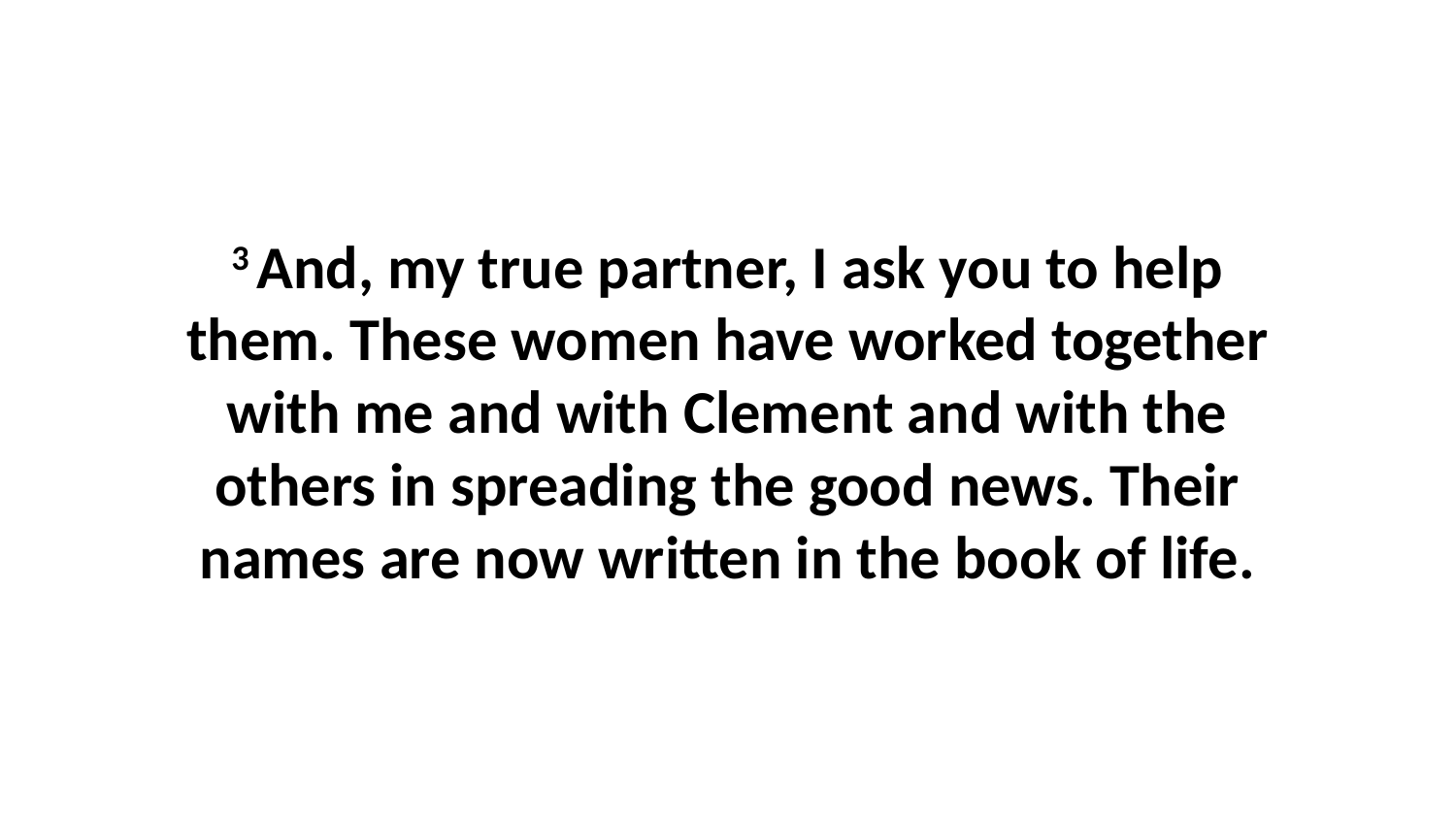

3 And, my true partner, I ask you to help them. These women have worked together with me and with Clement and with the others in spreading the good news. Their names are now written in the book of life.